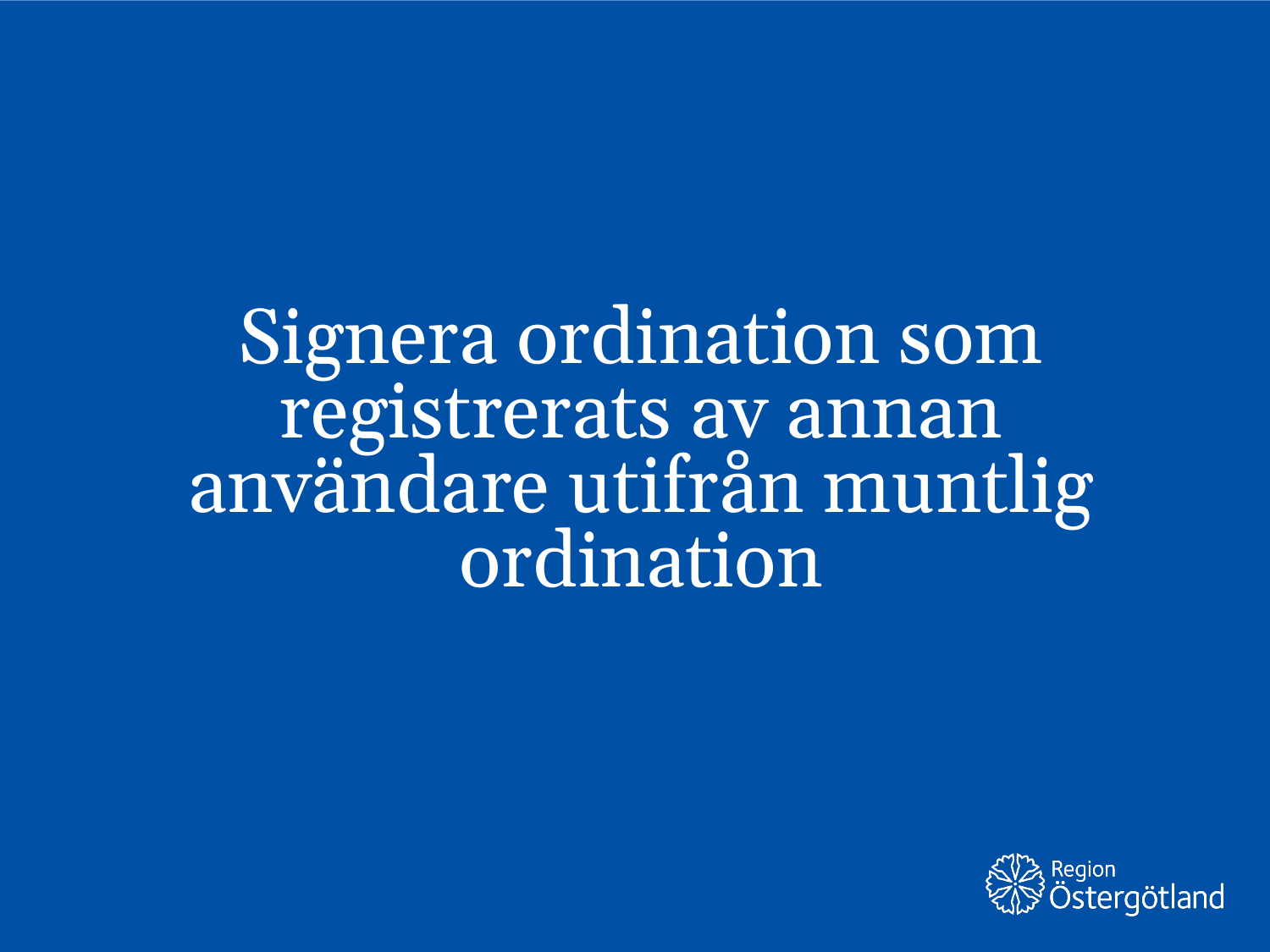

Signera ordination som registrerats av annan användare utifrån muntlig ordination